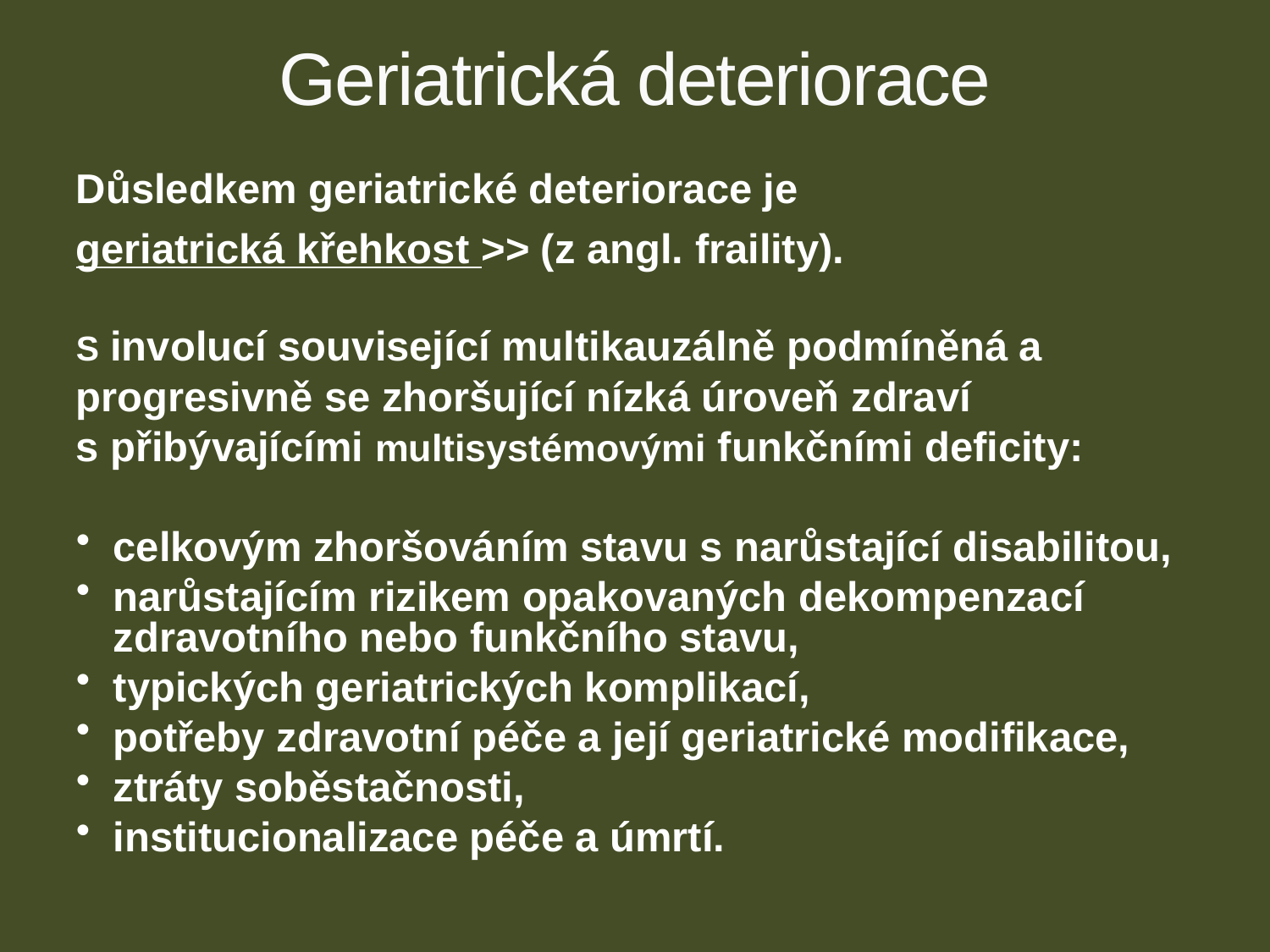

# Geriatrická deteriorace
Důsledkem geriatrické deteriorace je
geriatrická křehkost >> (z angl. fraility).

S involucí související multikauzálně podmíněná a
progresivně se zhoršující nízká úroveň zdraví
s přibývajícími multisystémovými funkčními deficity:

celkovým zhoršováním stavu s narůstající disabilitou,
narůstajícím rizikem opakovaných dekompenzací zdravotního nebo funkčního stavu,
typických geriatrických komplikací,
potřeby zdravotní péče a její geriatrické modifikace,
ztráty soběstačnosti,
institucionalizace péče a úmrtí.